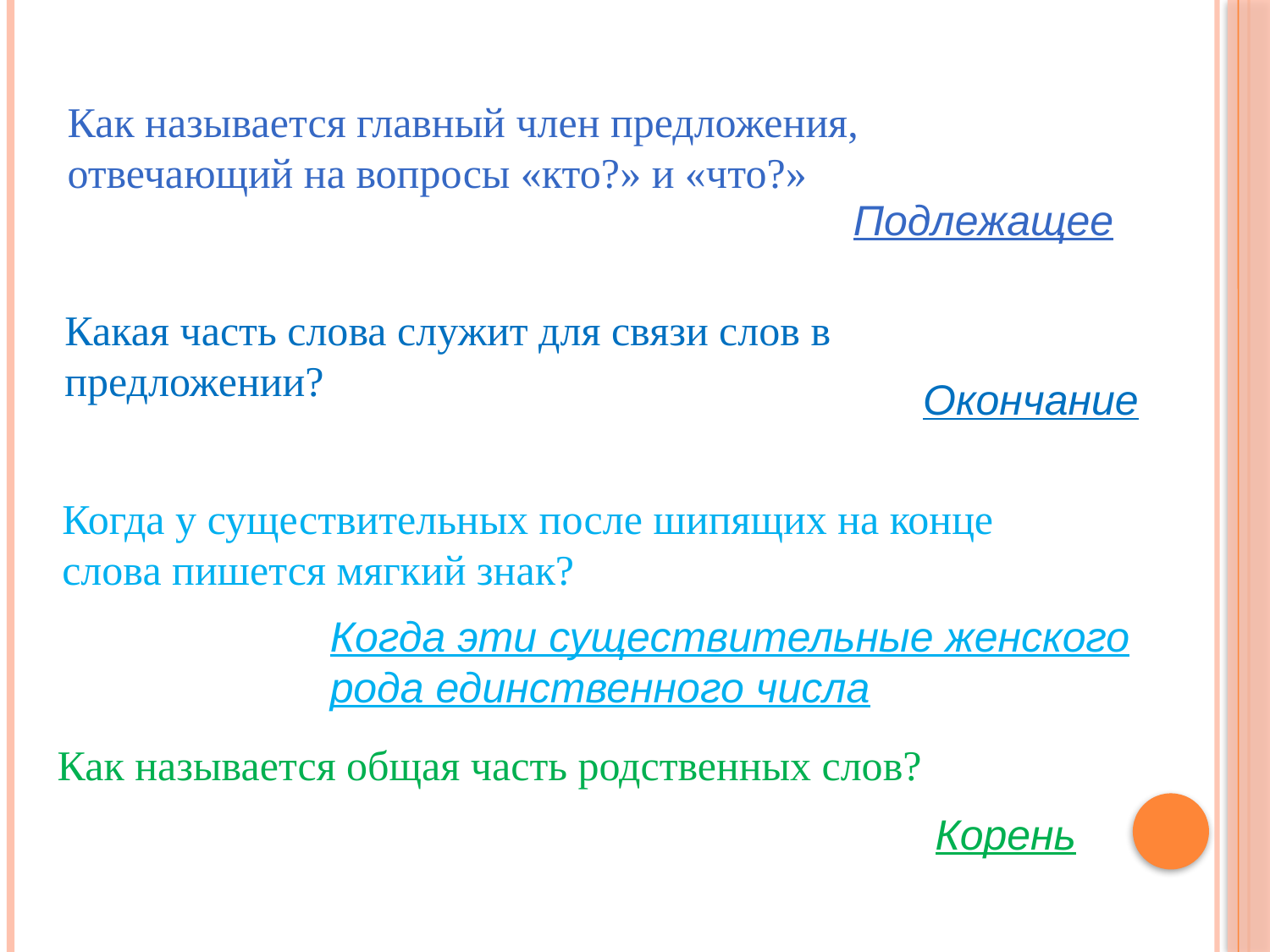

Как называется главный член предложения, отвечающий на вопросы «кто?» и «что?»
Подлежащее
Какая часть слова служит для связи слов в предложении?
Окончание
Когда у существительных после шипящих на конце слова пишется мягкий знак?
Когда эти существительные женского рода единственного числа
Как называется общая часть родственных слов?
Корень